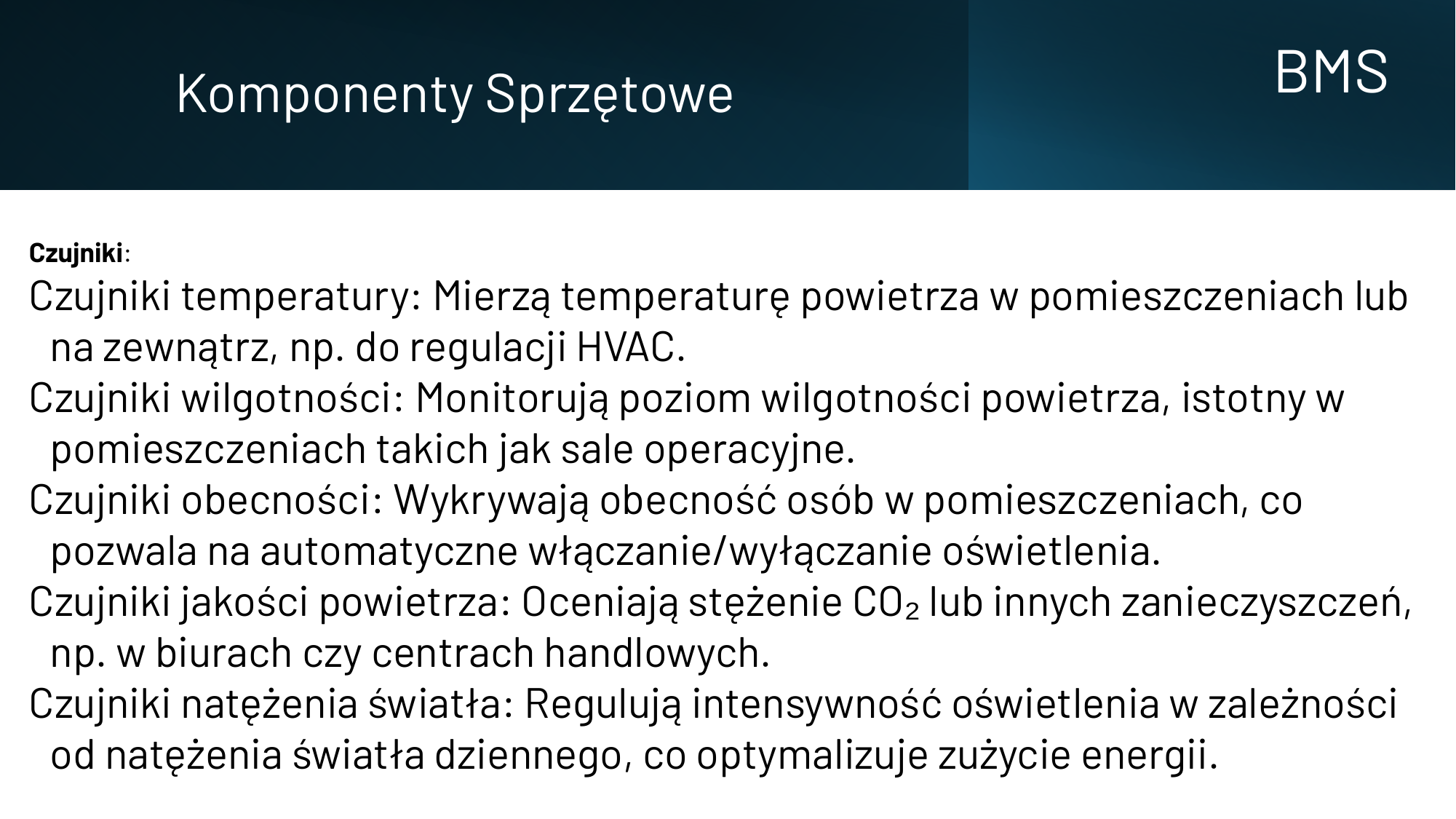

Komponenty Sprzętowe
BMS
Czujniki:
Czujniki temperatury: Mierzą temperaturę powietrza w pomieszczeniach lub na zewnątrz, np. do regulacji HVAC.
Czujniki wilgotności: Monitorują poziom wilgotności powietrza, istotny w pomieszczeniach takich jak sale operacyjne.
Czujniki obecności: Wykrywają obecność osób w pomieszczeniach, co pozwala na automatyczne włączanie/wyłączanie oświetlenia.
Czujniki jakości powietrza: Oceniają stężenie CO₂ lub innych zanieczyszczeń, np. w biurach czy centrach handlowych.
Czujniki natężenia światła: Regulują intensywność oświetlenia w zależności od natężenia światła dziennego, co optymalizuje zużycie energii.